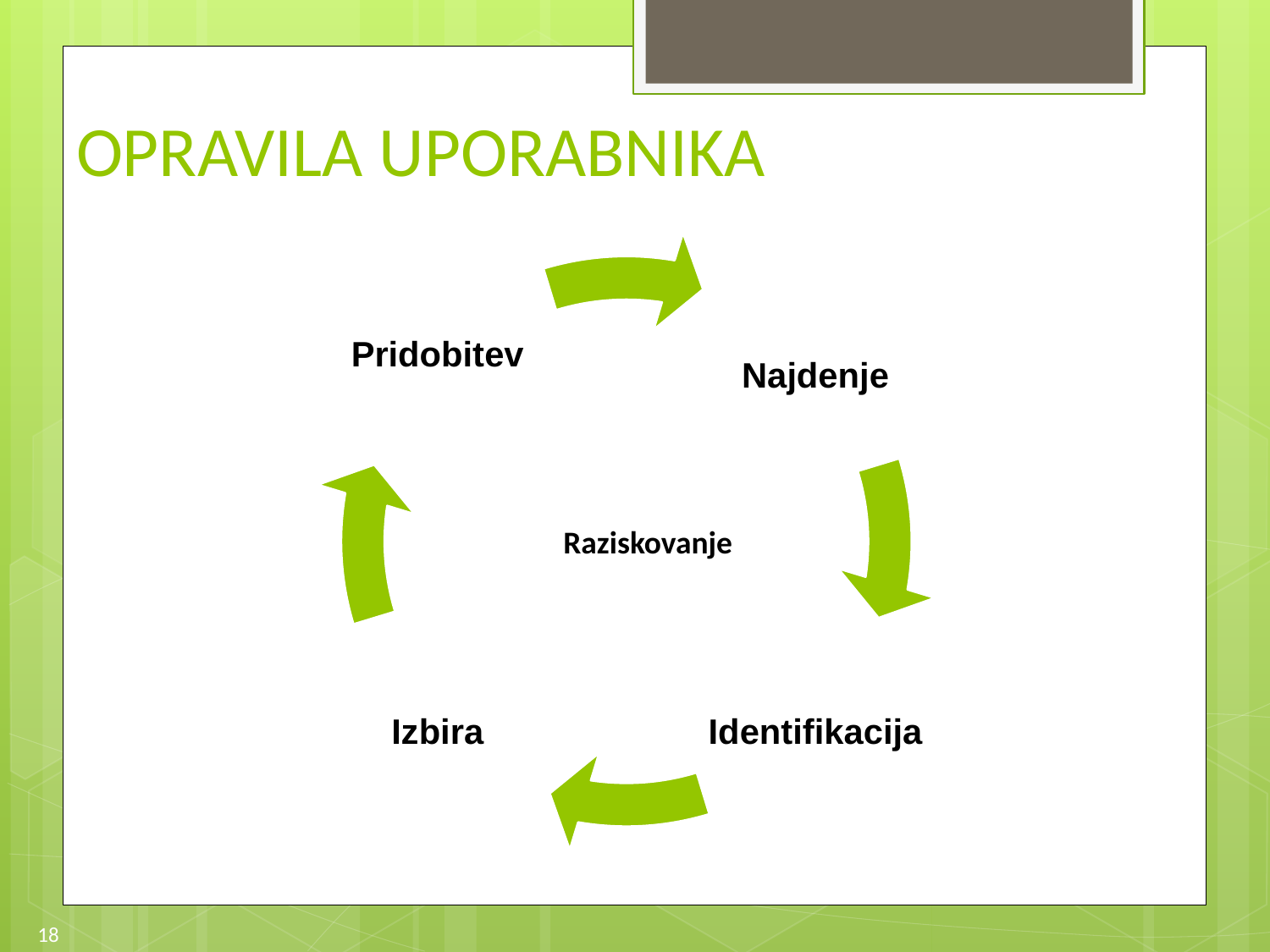

# OPRAVILA UPORABNIKA
        Najdenje
Identifikacija
Izbira
Pridobitev
Raziskovanje
18